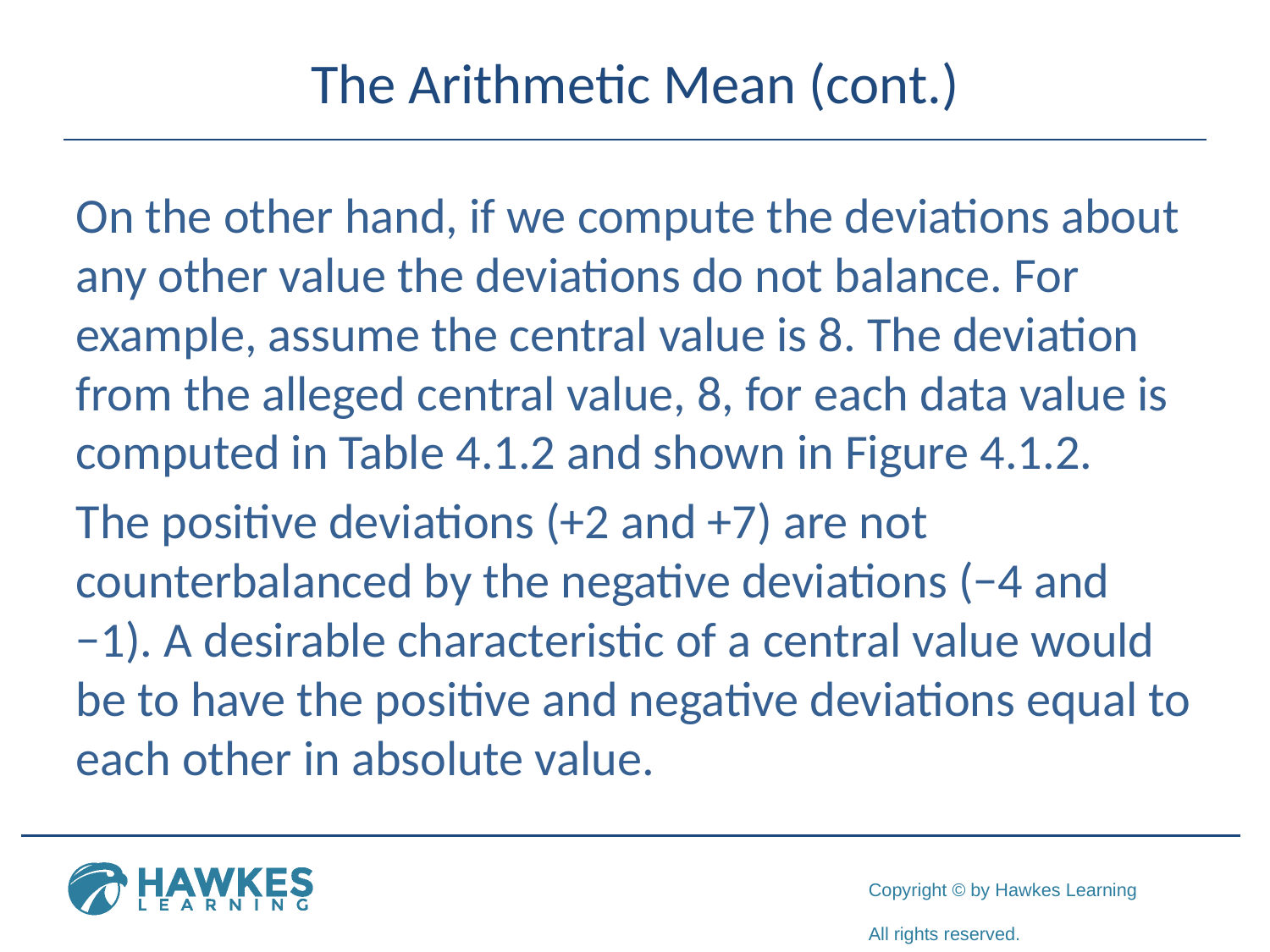

# The Arithmetic Mean (cont.)
On the other hand, if we compute the deviations about any other value the deviations do not balance. For example, assume the central value is 8. The deviation from the alleged central value, 8, for each data value is computed in Table 4.1.2 and shown in Figure 4.1.2.
The positive deviations (+2 and +7) are not counterbalanced by the negative deviations (−4 and −1). A desirable characteristic of a central value would be to have the positive and negative deviations equal to each other in absolute value.